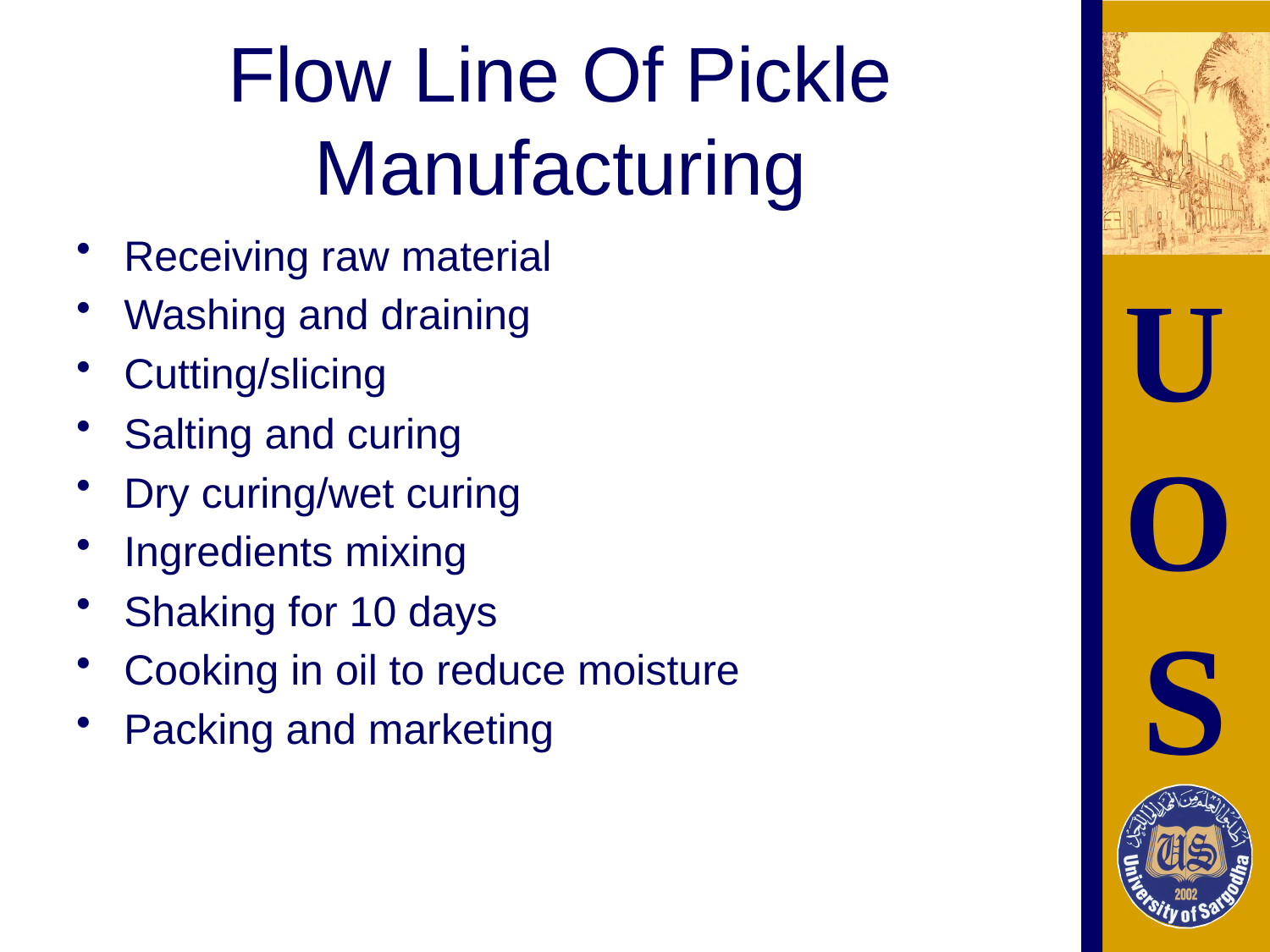

# Flow Line Of Pickle Manufacturing
Receiving raw material
Washing and draining
Cutting/slicing
Salting and curing
Dry curing/wet curing
Ingredients mixing
Shaking for 10 days
Cooking in oil to reduce moisture
Packing and marketing